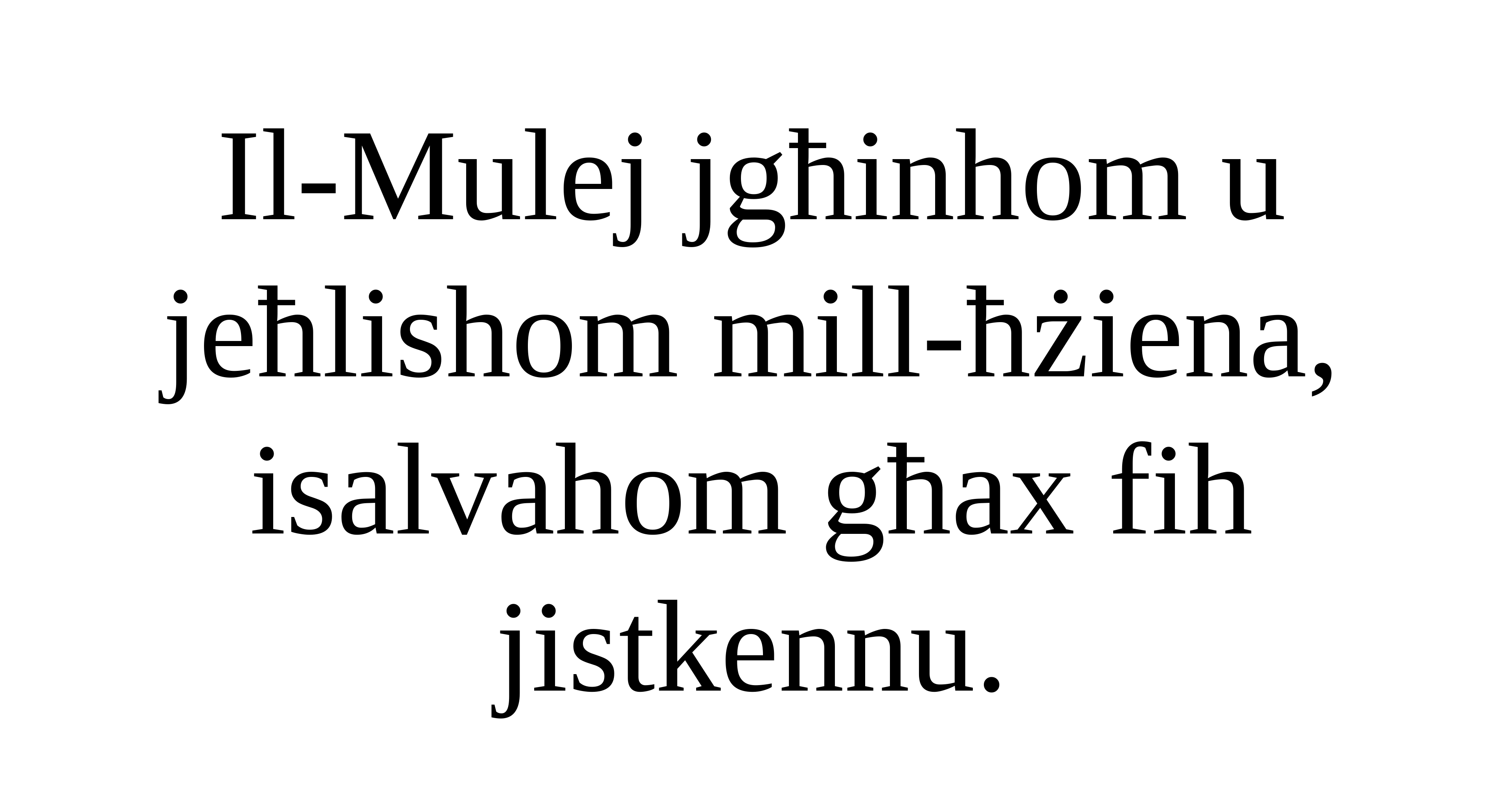

Il-Mulej jgħinhom u jeħlishom mill-ħżiena,
isalvahom għax fih jistkennu.